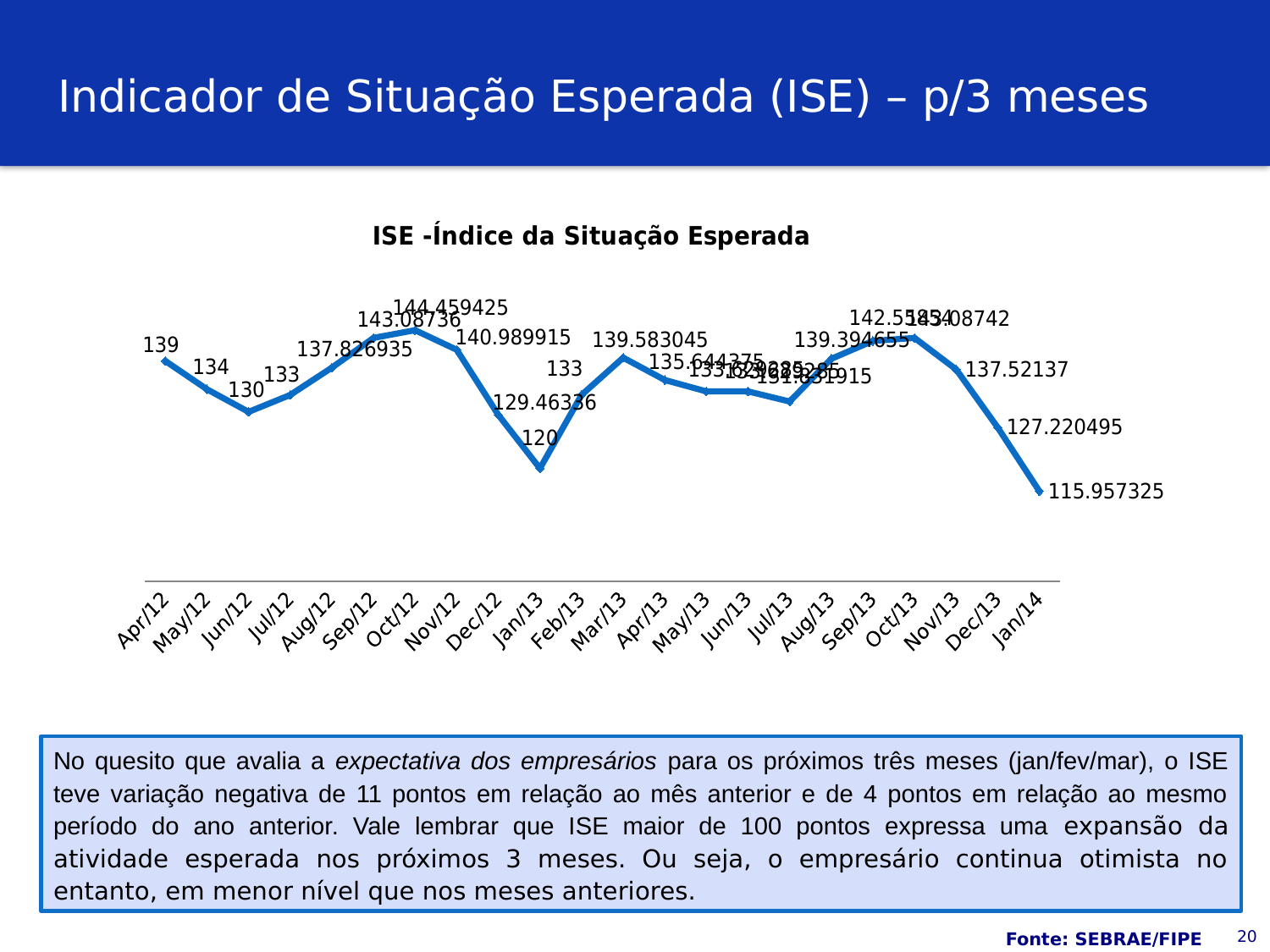

# Indicador de Situação Esperada (ISE) – p/3 meses

### Chart: ISE -Índice da Situação Esperada

| Category |  |
|---|---|
| 41000 | 139.0 |
| 41030 | 134.0 |
| 41061 | 130.0 |
| 41091 | 133.0 |
| 41122 | 137.82693500000002 |
| 41153 | 143.08736000000002 |
| 41183 | 144.459425 |
| 41214 | 140.989915 |
| 41244 | 129.46336 |
| 41275 | 120.0 |
| 41306 | 133.0 |
| 41334 | 139.583045 |
| 41365 | 135.64437499999997 |
| 41395 | 133.62928499999998 |
| 41426 | 133.62928499999998 |
| 41456 | 131.831915 |
| 41487 | 139.39465499999997 |
| 41518 | 142.55854000000002 |
| 41548 | 143.08742000000004 |
| 41579 | 137.52137000000002 |
| 41609 | 127.220495 |
| 41640 | 115.95732500000001 |
No quesito que avalia a expectativa dos empresários para os próximos três meses (jan/fev/mar), o ISE teve variação negativa de 11 pontos em relação ao mês anterior e de 4 pontos em relação ao mesmo período do ano anterior. Vale lembrar que ISE maior de 100 pontos expressa uma expansão da atividade esperada nos próximos 3 meses. Ou seja, o empresário continua otimista no entanto, em menor nível que nos meses anteriores.
20
Fonte: SEBRAE/FIPE